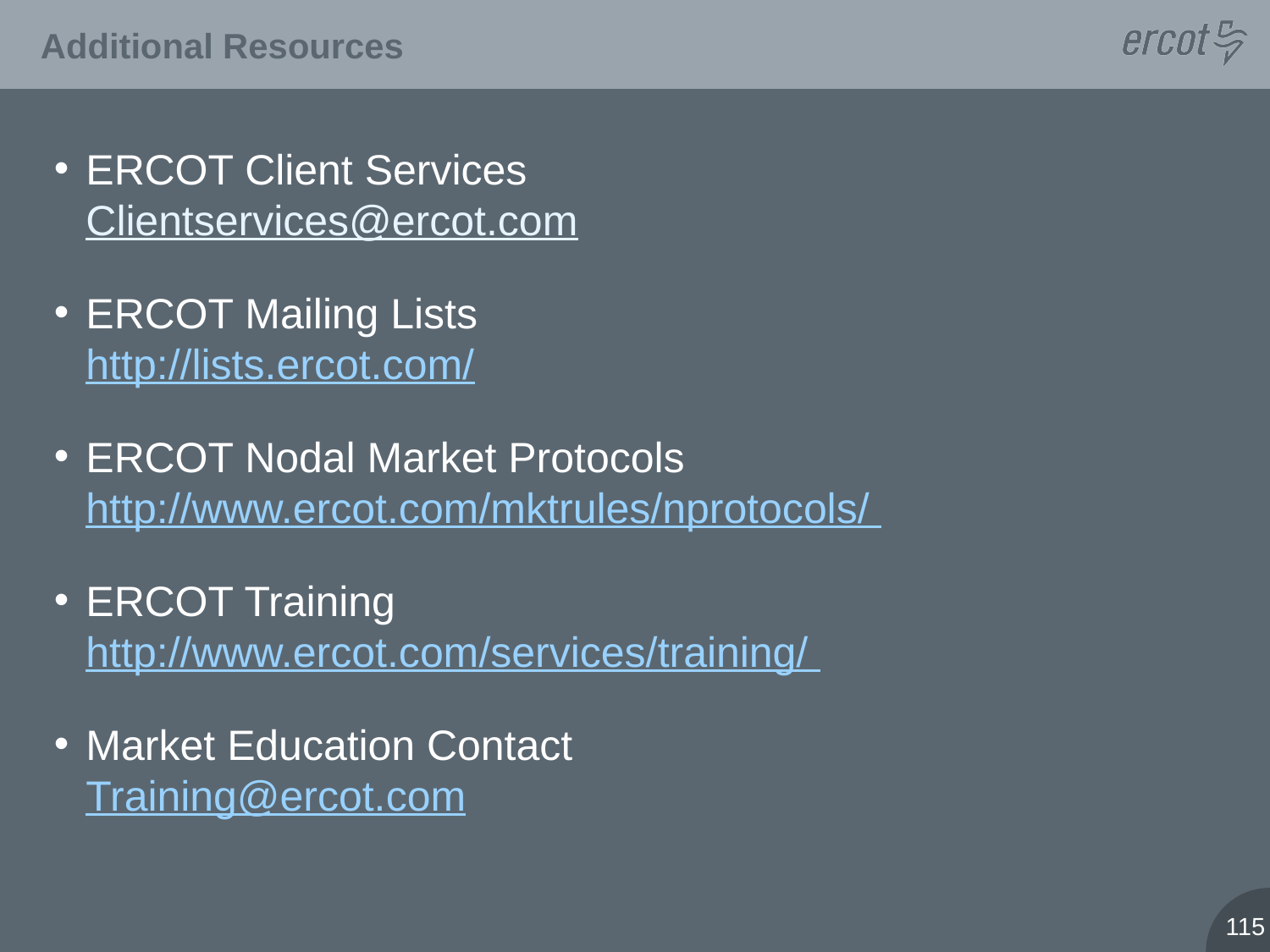

# Additional Resources
ERCOT Client Services
Clientservices@ercot.com
ERCOT Mailing Lists
http://lists.ercot.com/
ERCOT Nodal Market Protocols
http://www.ercot.com/mktrules/nprotocols/
ERCOT Training
http://www.ercot.com/services/training/
Market Education Contact
Training@ercot.com